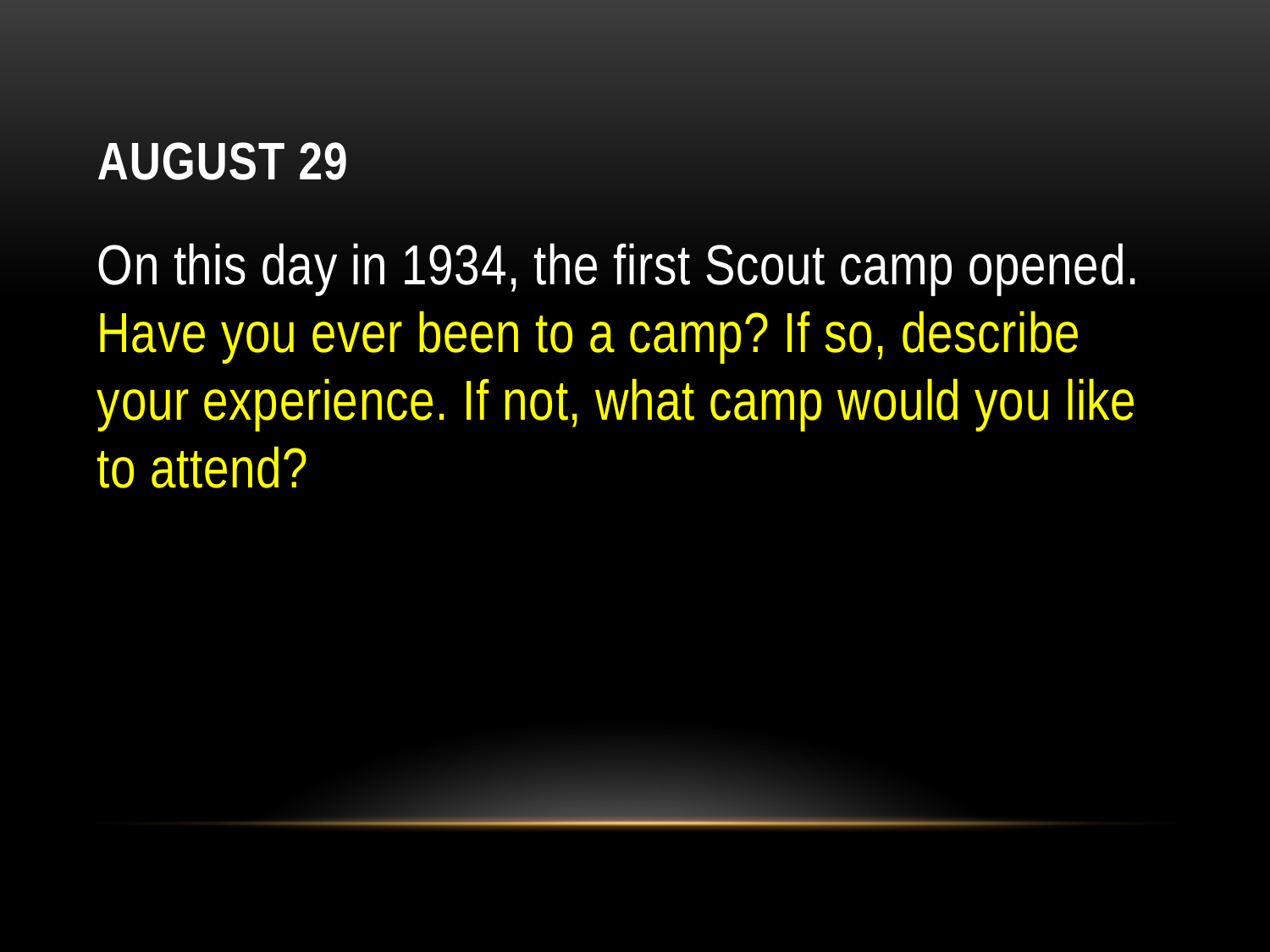

# August 29
On this day in 1934, the first Scout camp opened. Have you ever been to a camp? If so, describe your experience. If not, what camp would you like to attend?